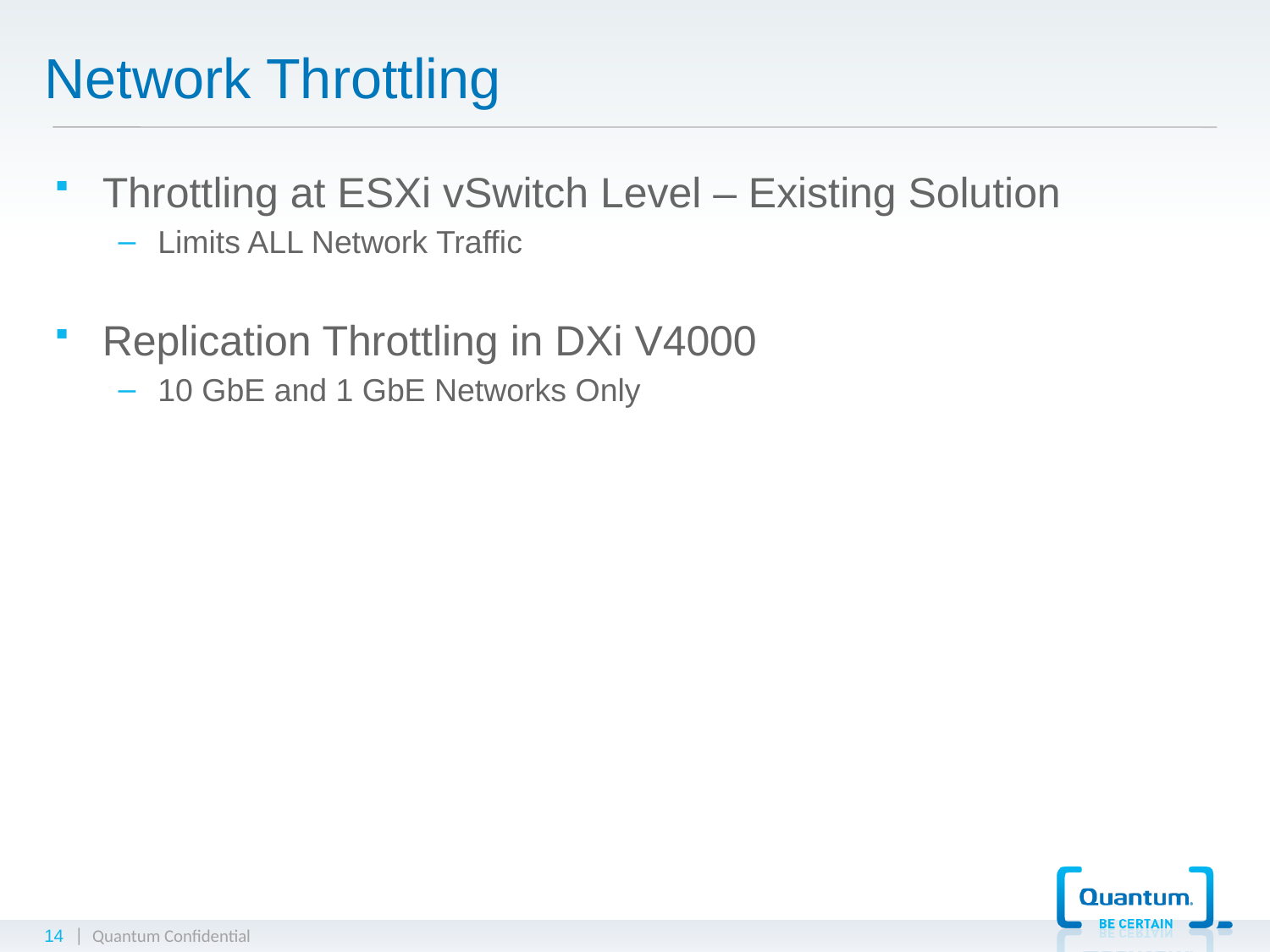

# Network Throttling
Throttling at ESXi vSwitch Level – Existing Solution
Limits ALL Network Traffic

Replication Throttling in DXi V4000
10 GbE and 1 GbE Networks Only

14